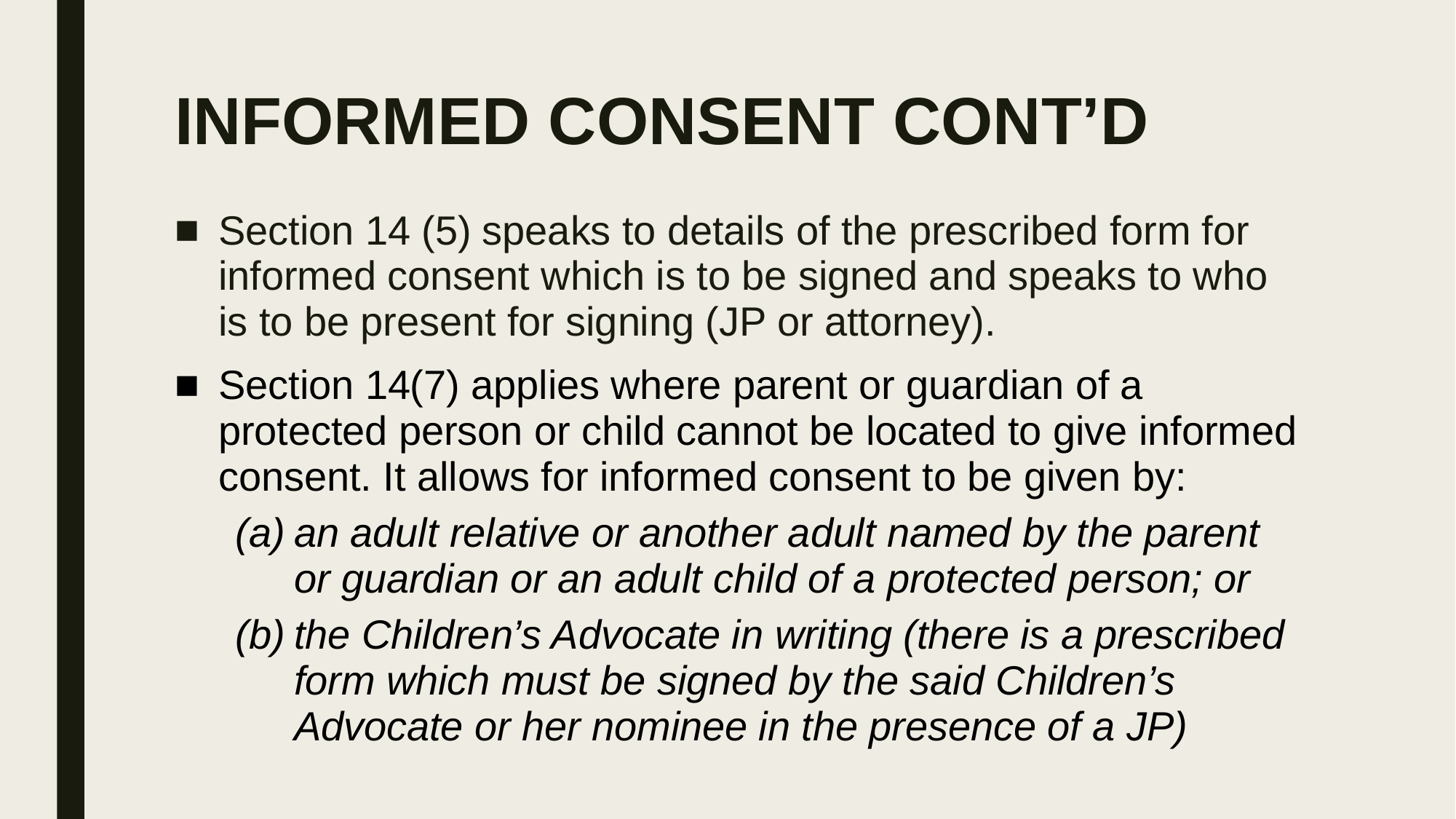

# INFORMED CONSENT CONT’D
Section 14 (5) speaks to details of the prescribed form for informed consent which is to be signed and speaks to who is to be present for signing (JP or attorney).
Section 14(7) applies where parent or guardian of a protected person or child cannot be located to give informed consent. It allows for informed consent to be given by:
an adult relative or another adult named by the parent or guardian or an adult child of a protected person; or
the Children’s Advocate in writing (there is a prescribed form which must be signed by the said Children’s Advocate or her nominee in the presence of a JP)